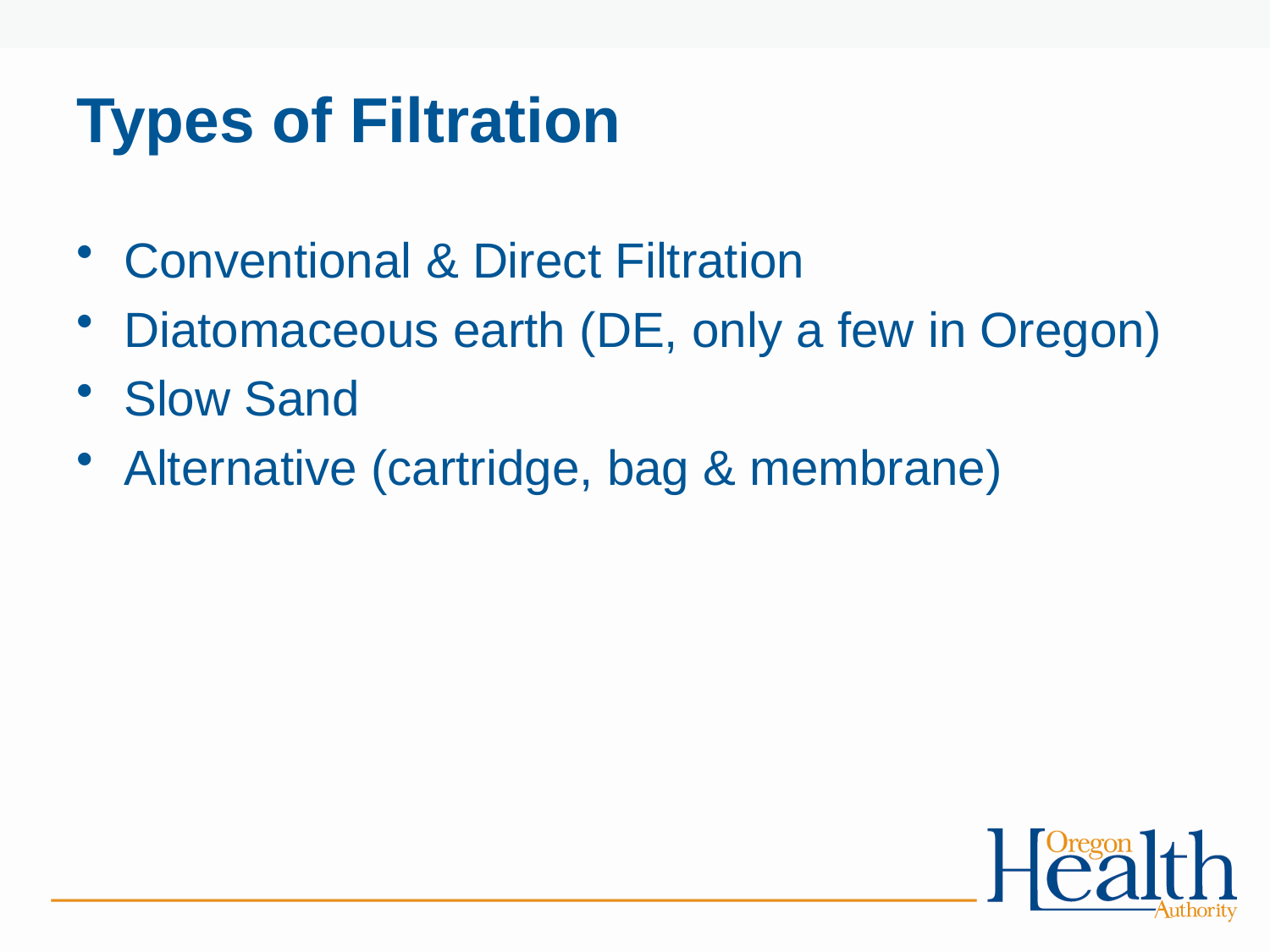

# Types of Filtration
Conventional & Direct Filtration
Diatomaceous earth (DE, only a few in Oregon)
Slow Sand
Alternative (cartridge, bag & membrane)